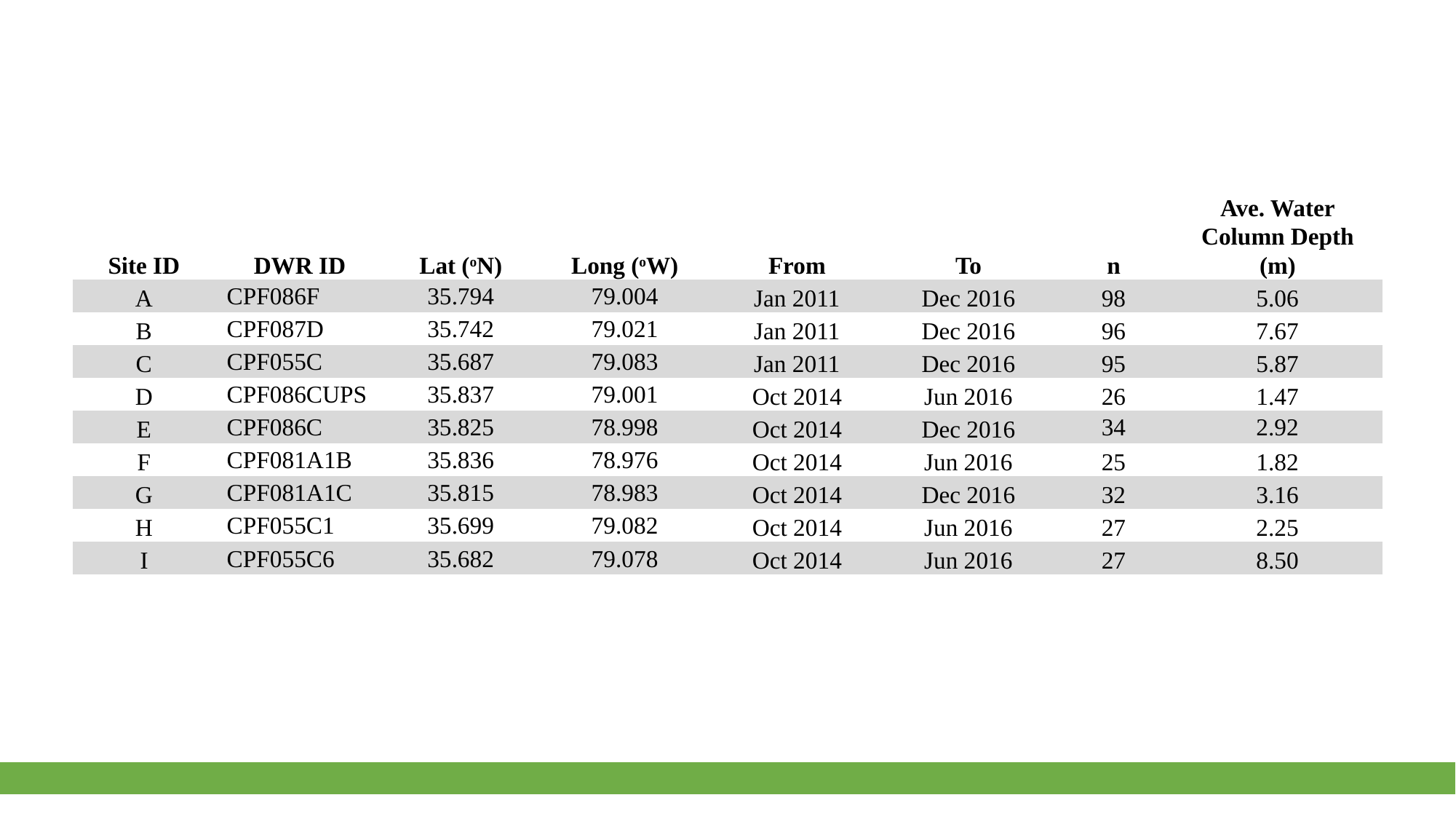

| Site ID | DWR ID | Lat (oN) | Long (oW) | From | To | n | Ave. Water Column Depth (m) |
| --- | --- | --- | --- | --- | --- | --- | --- |
| A | CPF086F | 35.794 | 79.004 | Jan 2011 | Dec 2016 | 98 | 5.06 |
| B | CPF087D | 35.742 | 79.021 | Jan 2011 | Dec 2016 | 96 | 7.67 |
| C | CPF055C | 35.687 | 79.083 | Jan 2011 | Dec 2016 | 95 | 5.87 |
| D | CPF086CUPS | 35.837 | 79.001 | Oct 2014 | Jun 2016 | 26 | 1.47 |
| E | CPF086C | 35.825 | 78.998 | Oct 2014 | Dec 2016 | 34 | 2.92 |
| F | CPF081A1B | 35.836 | 78.976 | Oct 2014 | Jun 2016 | 25 | 1.82 |
| G | CPF081A1C | 35.815 | 78.983 | Oct 2014 | Dec 2016 | 32 | 3.16 |
| H | CPF055C1 | 35.699 | 79.082 | Oct 2014 | Jun 2016 | 27 | 2.25 |
| I | CPF055C6 | 35.682 | 79.078 | Oct 2014 | Jun 2016 | 27 | 8.50 |